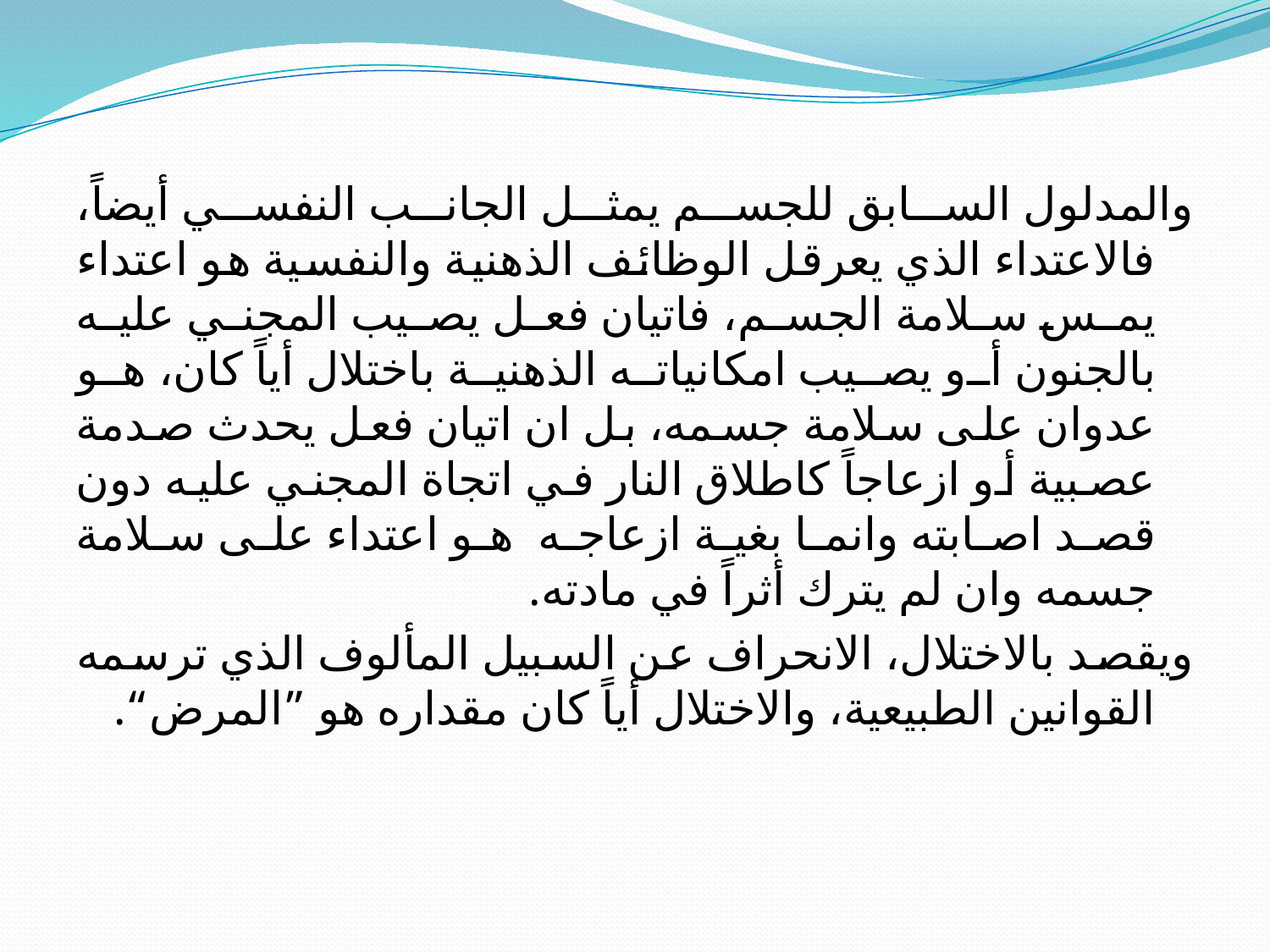

والمدلول السابق للجسم يمثل الجانب النفسي أيضاً، فالاعتداء الذي يعرقل الوظائف الذهنية والنفسية هو اعتداء يمس سلامة الجسم، فاتيان فعل يصيب المجني عليه بالجنون أو يصيب امكانياته الذهنية باختلال أياً كان، هو عدوان على سلامة جسمه، بل ان اتيان فعل يحدث صدمة عصبية أو ازعاجاً كاطلاق النار في اتجاة المجني عليه دون قصد اصابته وانما بغية ازعاجه  هو اعتداء على سلامة جسمه وان لم يترك أثراً في مادته.
ويقصد بالاختلال، الانحراف عن السبيل المألوف الذي ترسمه القوانين الطبيعية، والاختلال أياً كان مقداره هو ”المرض“.